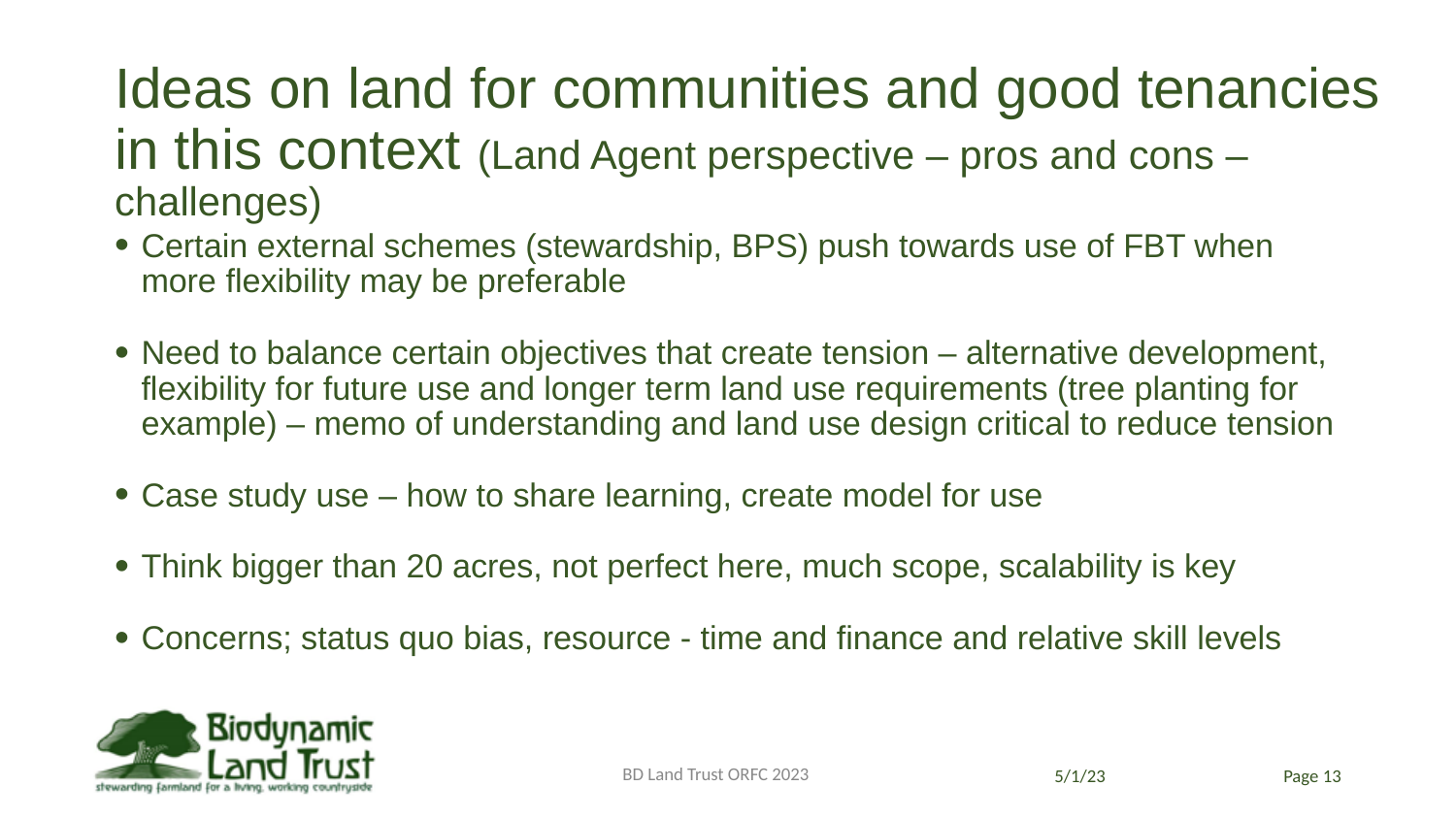

# Ideas on land for communities and good tenancies in this context (Land Agent perspective – pros and cons – challenges)
Certain external schemes (stewardship, BPS) push towards use of FBT when more flexibility may be preferable

Need to balance certain objectives that create tension – alternative development, flexibility for future use and longer term land use requirements (tree planting for example) – memo of understanding and land use design critical to reduce tension

Case study use – how to share learning, create model for use

Think bigger than 20 acres, not perfect here, much scope, scalability is key

Concerns; status quo bias, resource - time and finance and relative skill levels

BD Land Trust ORFC 2023
5/1/23
Page 13